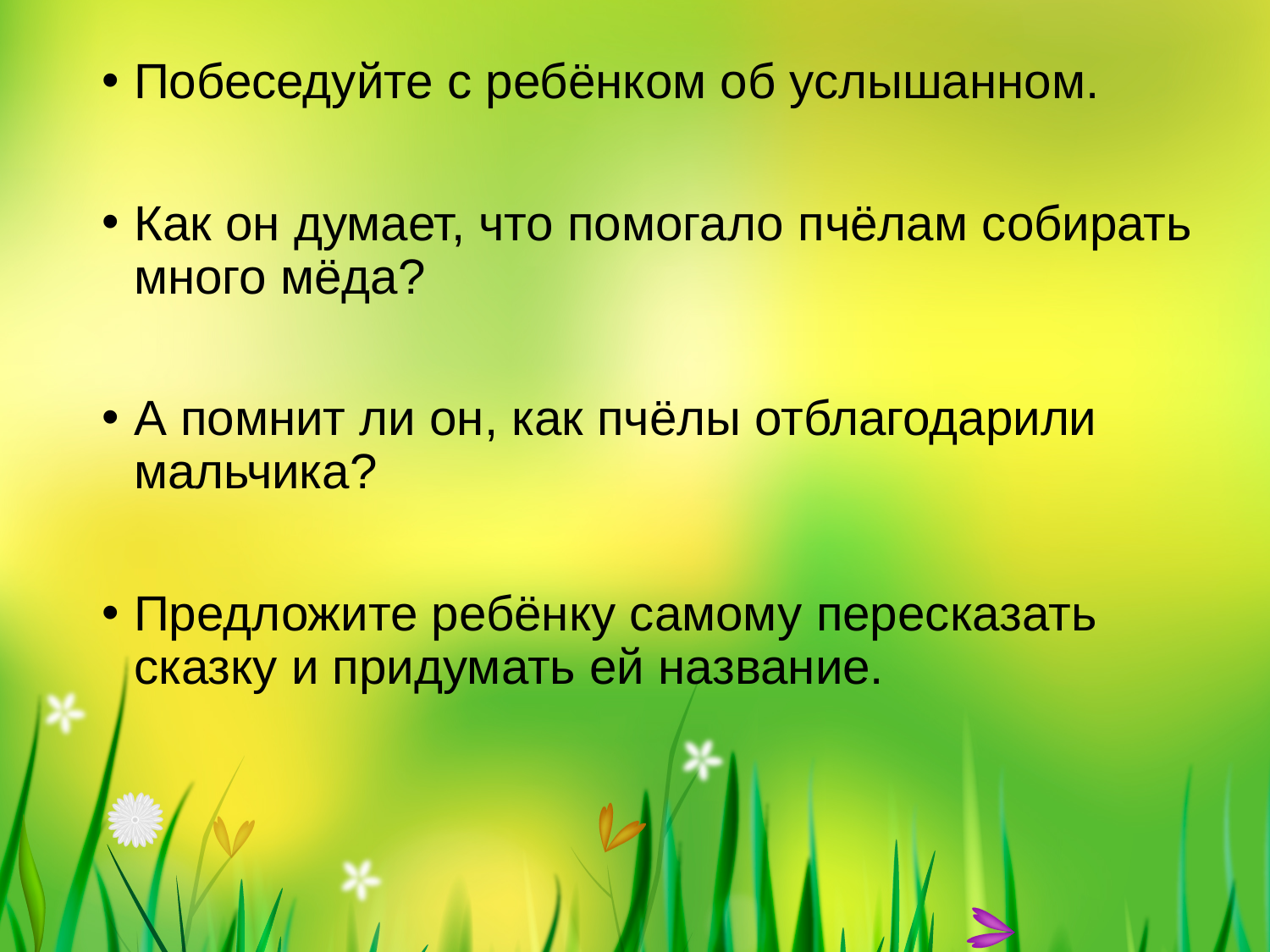

Побеседуйте с ребёнком об услышанном.

Как он думает, что помогало пчёлам собирать много мёда?

А помнит ли он, как пчёлы отблагодарили мальчика?

Предложите ребёнку самому пересказать сказку и придумать ей название.